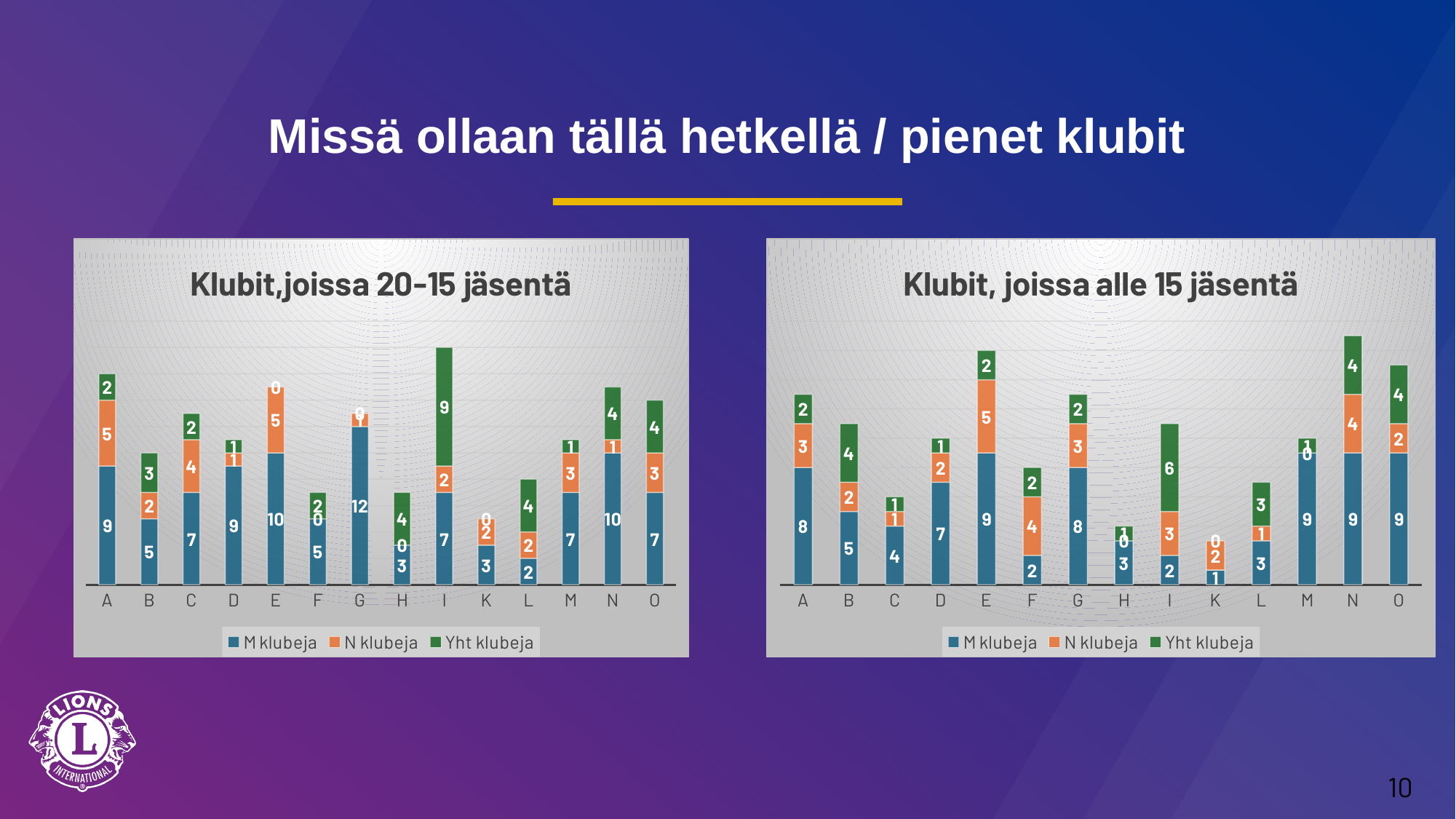

# Missä ollaan tällä hetkellä / pienet klubit

### Chart: Klubit,joissa 20-15 jäsentä

| Category | M klubeja | N klubeja | Yht klubeja |
|---|---|---|---|
| A | 9.0 | 5.0 | 2.0 |
| B | 5.0 | 2.0 | 3.0 |
| C | 7.0 | 4.0 | 2.0 |
| D | 9.0 | 1.0 | 1.0 |
| E | 10.0 | 5.0 | 0.0 |
| F | 5.0 | 0.0 | 2.0 |
| G | 12.0 | 1.0 | 0.0 |
| H | 3.0 | 0.0 | 4.0 |
| I | 7.0 | 2.0 | 9.0 |
| K | 3.0 | 2.0 | 0.0 |
| L | 2.0 | 2.0 | 4.0 |
| M | 7.0 | 3.0 | 1.0 |
| N | 10.0 | 1.0 | 4.0 |
| O | 7.0 | 3.0 | 4.0 |

### Chart: Klubit, joissa alle 15 jäsentä

| Category | M klubeja | N klubeja | Yht klubeja |
|---|---|---|---|
| A | 8.0 | 3.0 | 2.0 |
| B | 5.0 | 2.0 | 4.0 |
| C | 4.0 | 1.0 | 1.0 |
| D | 7.0 | 2.0 | 1.0 |
| E | 9.0 | 5.0 | 2.0 |
| F | 2.0 | 4.0 | 2.0 |
| G | 8.0 | 3.0 | 2.0 |
| H | 3.0 | 0.0 | 1.0 |
| I | 2.0 | 3.0 | 6.0 |
| K | 1.0 | 2.0 | 0.0 |
| L | 3.0 | 1.0 | 3.0 |
| M | 9.0 | 0.0 | 1.0 |
| N | 9.0 | 4.0 | 4.0 |
| O | 9.0 | 2.0 | 4.0 |